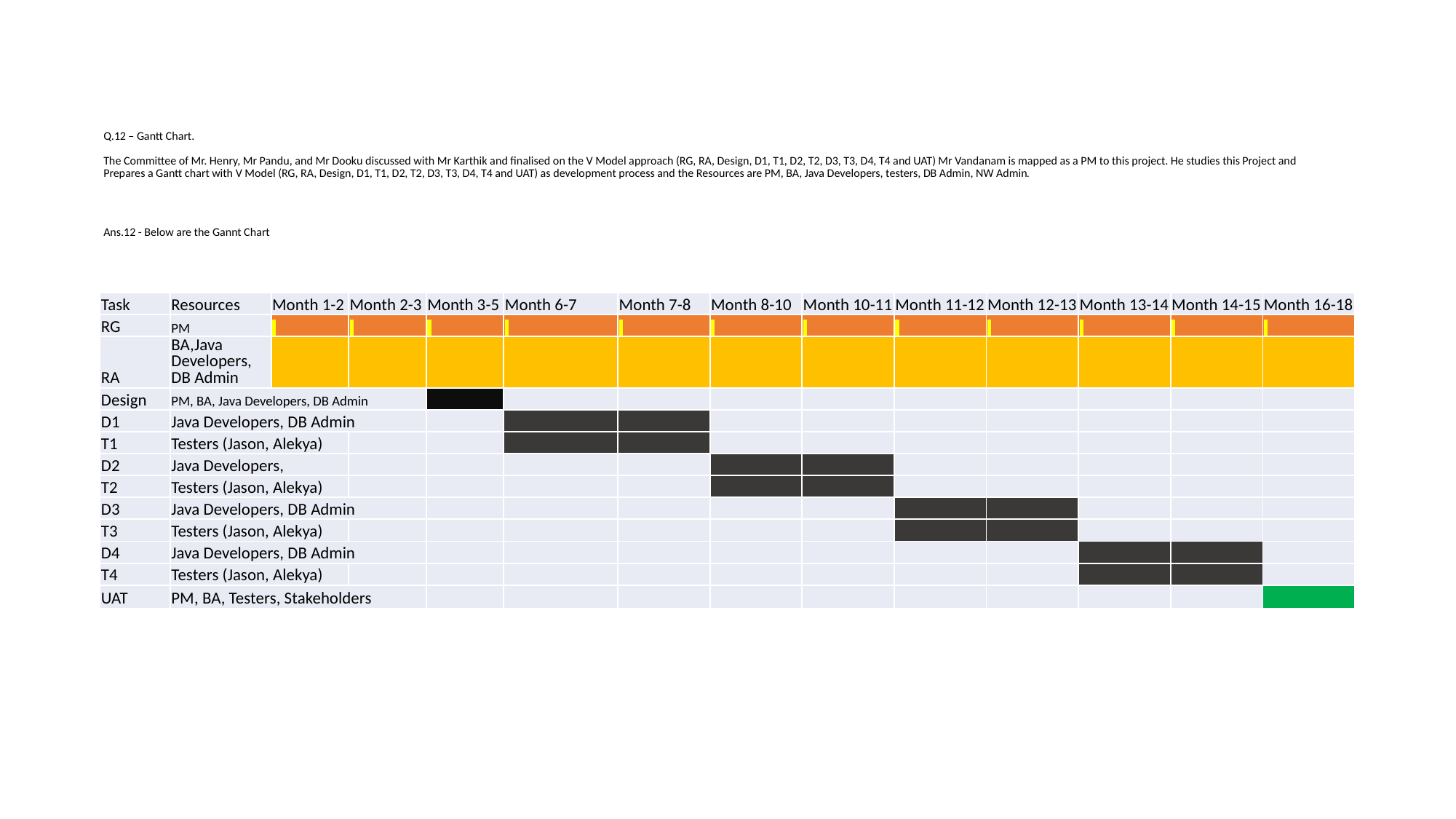

# Q.12 – Gantt Chart. The Committee of Mr. Henry, Mr Pandu, and Mr Dooku discussed with Mr Karthik and finalised on the V Model approach (RG, RA, Design, D1, T1, D2, T2, D3, T3, D4, T4 and UAT) Mr Vandanam is mapped as a PM to this project. He studies this Project and Prepares a Gantt chart with V Model (RG, RA, Design, D1, T1, D2, T2, D3, T3, D4, T4 and UAT) as development process and the Resources are PM, BA, Java Developers, testers, DB Admin, NW Admin. Ans.12 - Below are the Gannt Chart
|  |  |  |  |  |
| --- | --- | --- | --- | --- |
|  |  |  |  |  |
|  |  |  |  |  |
|  |  |  |  |  |
|  |  |  |  |  |
|  |  |  |  |  |
|  |  |  |  |  |
|  |  |  |  |  |
|  |  |  |  |  |
|  |  |  |  |  |
|  |  |  |  |  |
|  |  |  |  |  |
|  |  |  |  |  |
| Task | Resources | Month 1-2 | Month 2-3 | Month 3-5 | Month 6-7 | Month 7-8 | Month 8-10 | Month 10-11 | Month 11-12 | Month 12-13 | Month 13-14 | Month 14-15 | Month 16-18 |
| --- | --- | --- | --- | --- | --- | --- | --- | --- | --- | --- | --- | --- | --- |
| RG | PM |  |  |  |  |  |  |  |  |  |  |  |  |
| RA | BA,Java Developers, DB Admin |  |  |  |  |  |  |  |  |  |  |  |  |
| Design | PM, BA, Java Developers, DB Admin |  |  |  |  |  |  |  |  |  |  |  |  |
| D1 | Java Developers, DB Admin |  |  |  |  |  |  |  |  |  |  |  |  |
| T1 | Testers (Jason, Alekya) |  |  |  |  |  |  |  |  |  |  |  |  |
| D2 | Java Developers, |  |  |  |  |  |  |  |  |  |  |  |  |
| T2 | Testers (Jason, Alekya) |  |  |  |  |  |  |  |  |  |  |  |  |
| D3 | Java Developers, DB Admin |  |  |  |  |  |  |  |  |  |  |  |  |
| T3 | Testers (Jason, Alekya) |  |  |  |  |  |  |  |  |  |  |  |  |
| D4 | Java Developers, DB Admin |  |  |  |  |  |  |  |  |  |  |  |  |
| T4 | Testers (Jason, Alekya) |  |  |  |  |  |  |  |  |  |  |  |  |
| UAT | PM, BA, Testers, Stakeholders |  |  |  |  |  |  |  |  |  |  |  |  |